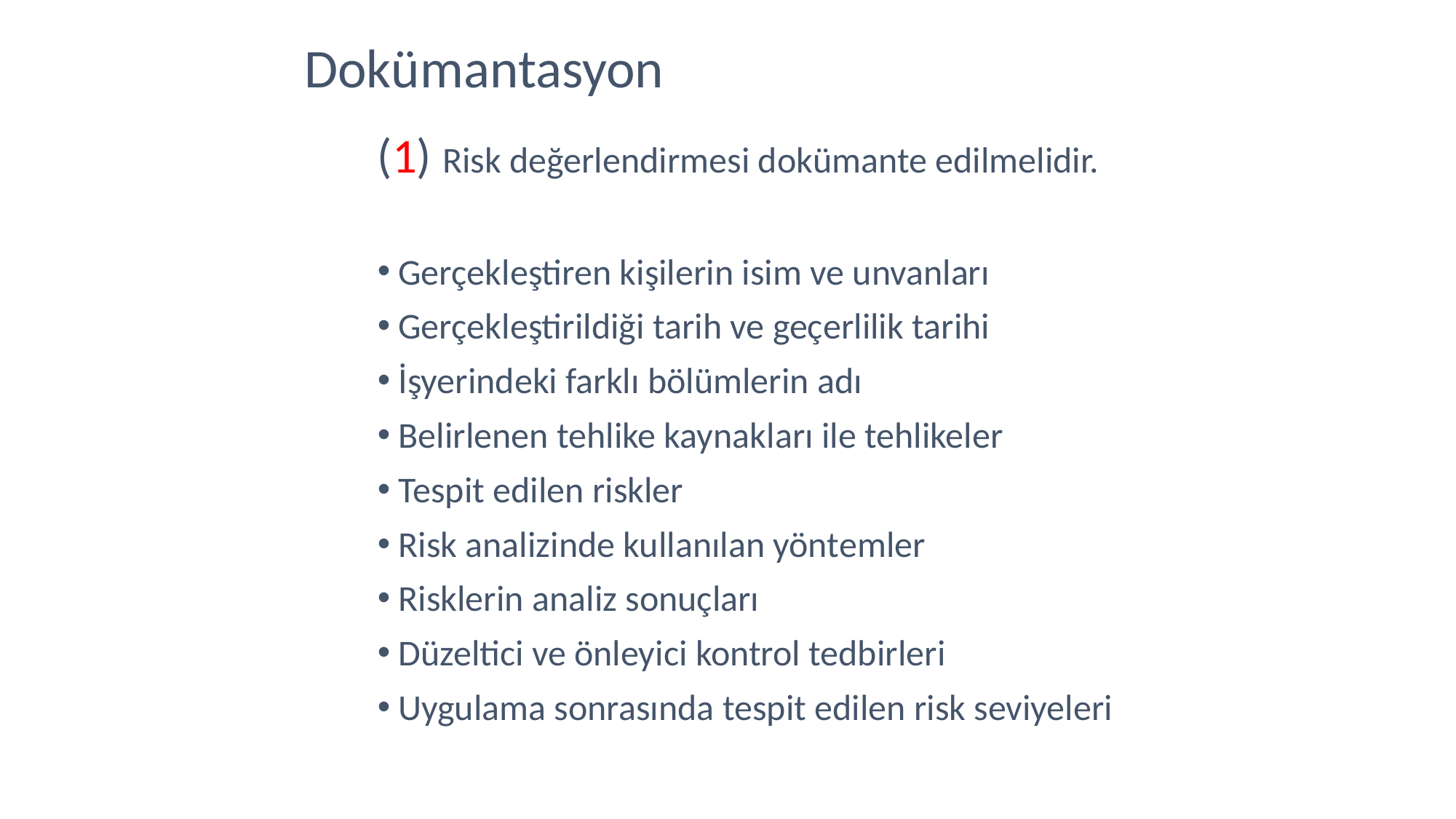

Dokümantasyon
(1) Risk değerlendirmesi dokümante edilmelidir.

 Gerçekleştiren kişilerin isim ve unvanları
 Gerçekleştirildiği tarih ve geçerlilik tarihi
 İşyerindeki farklı bölümlerin adı
 Belirlenen tehlike kaynakları ile tehlikeler
 Tespit edilen riskler
 Risk analizinde kullanılan yöntemler
 Risklerin analiz sonuçları
 Düzeltici ve önleyici kontrol tedbirleri
 Uygulama sonrasında tespit edilen risk seviyeleri